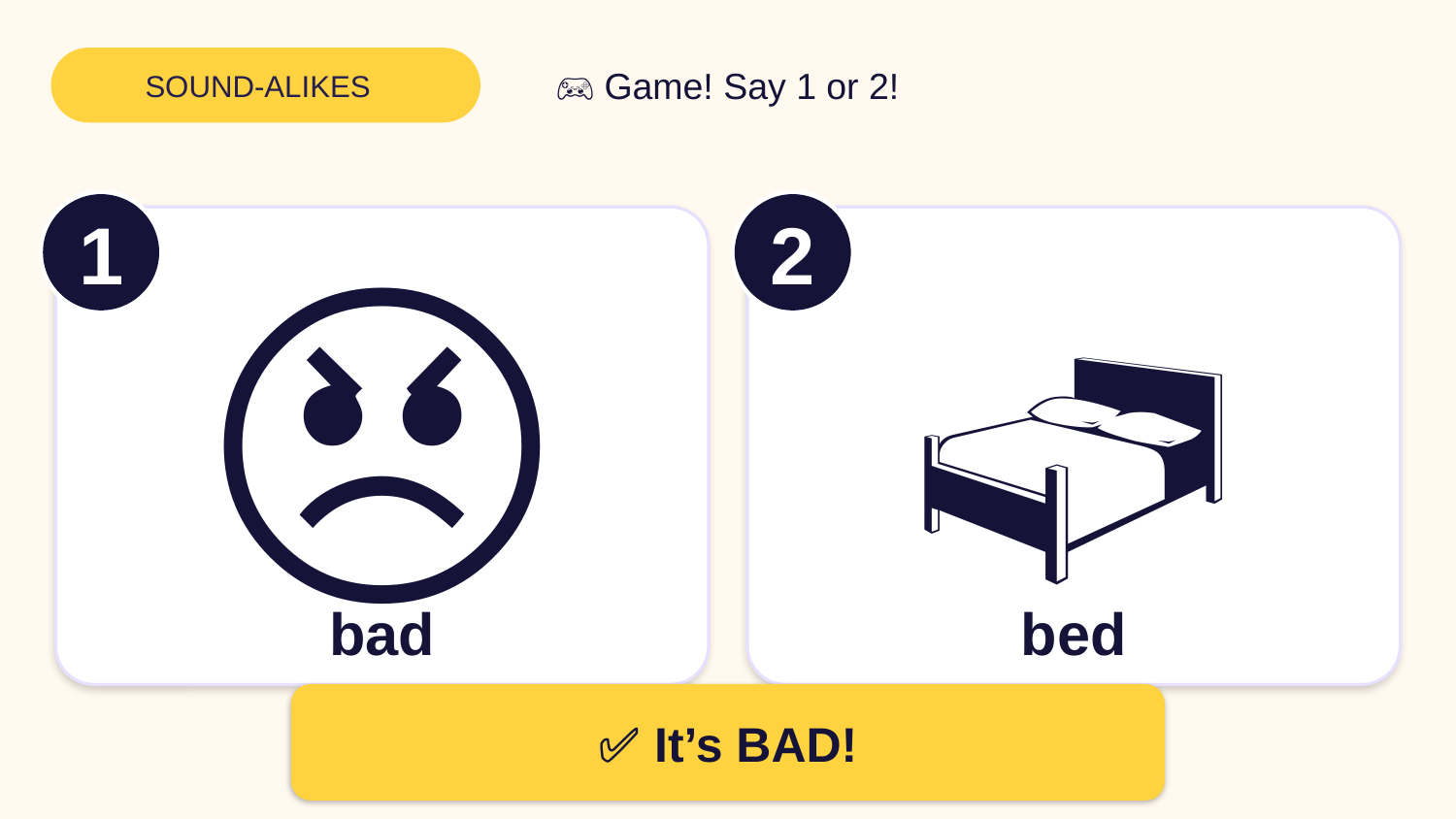

SOUND-ALIKES
🎮 Game! Say 1 or 2!

1

2

😠
🛏️
bad
bed
✅ It’s BAD!